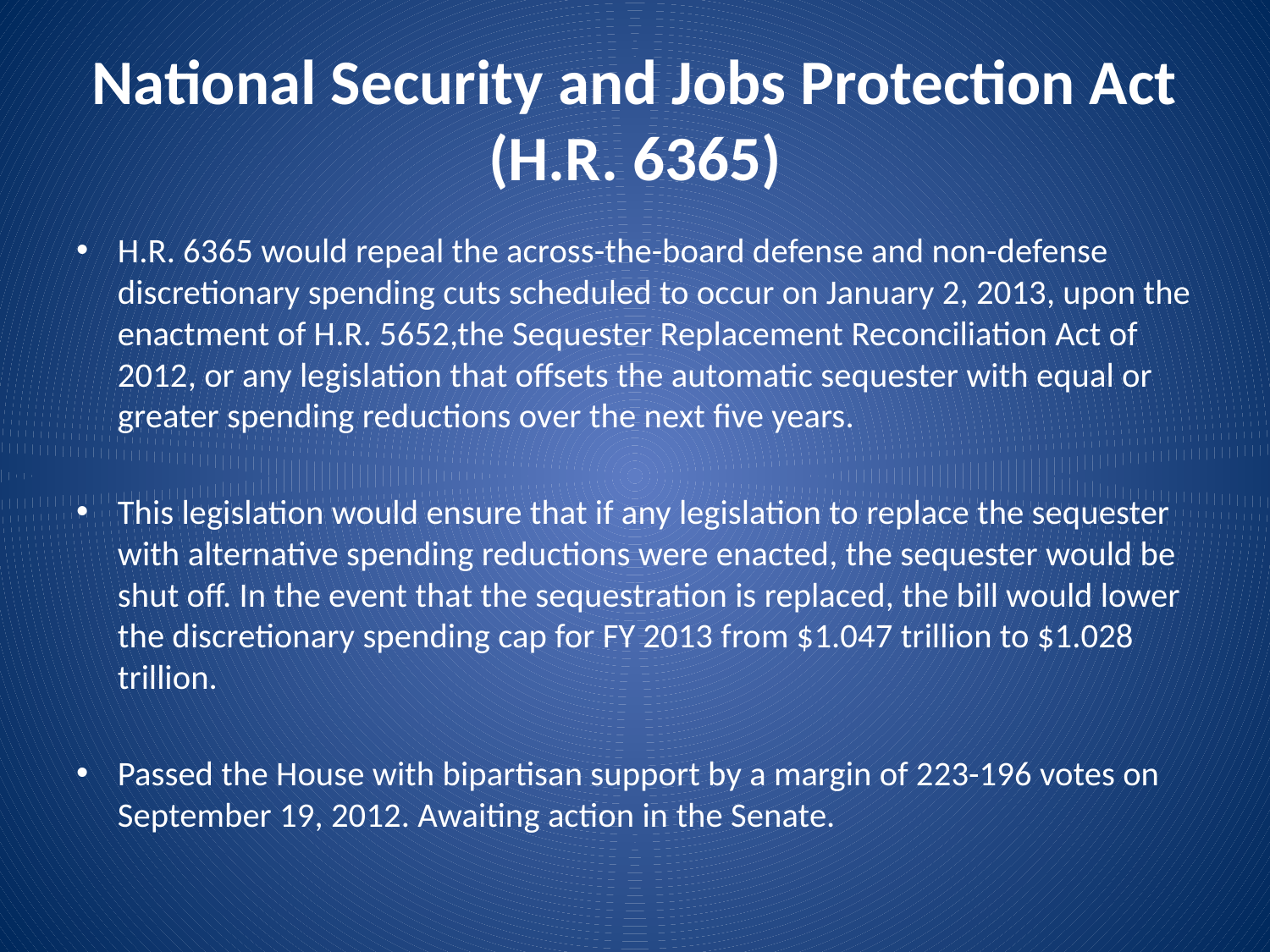

# National Security and Jobs Protection Act (H.R. 6365)
H.R. 6365 would repeal the across-the-board defense and non-defense discretionary spending cuts scheduled to occur on January 2, 2013, upon the enactment of H.R. 5652,the Sequester Replacement Reconciliation Act of 2012, or any legislation that offsets the automatic sequester with equal or greater spending reductions over the next five years.

This legislation would ensure that if any legislation to replace the sequester with alternative spending reductions were enacted, the sequester would be shut off. In the event that the sequestration is replaced, the bill would lower the discretionary spending cap for FY 2013 from $1.047 trillion to $1.028 trillion.

Passed the House with bipartisan support by a margin of 223-196 votes on September 19, 2012. Awaiting action in the Senate.